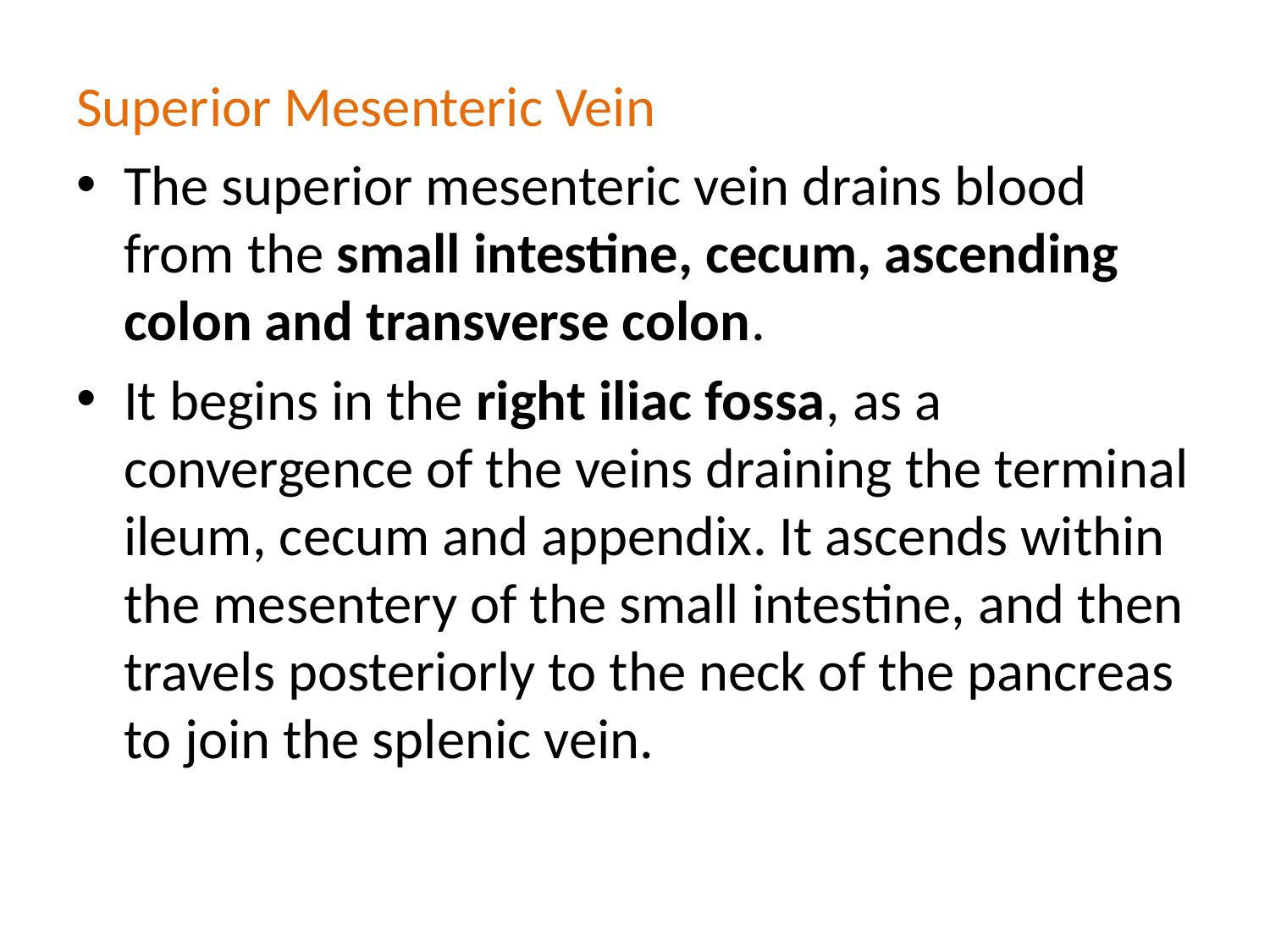

Superior Mesenteric Vein
The superior mesenteric vein drains blood from the small intestine, cecum, ascending colon and transverse colon.
It begins in the right iliac fossa, as a convergence of the veins draining the terminal ileum, cecum and appendix. It ascends within the mesentery of the small intestine, and then travels posteriorly to the neck of the pancreas to join the splenic vein.